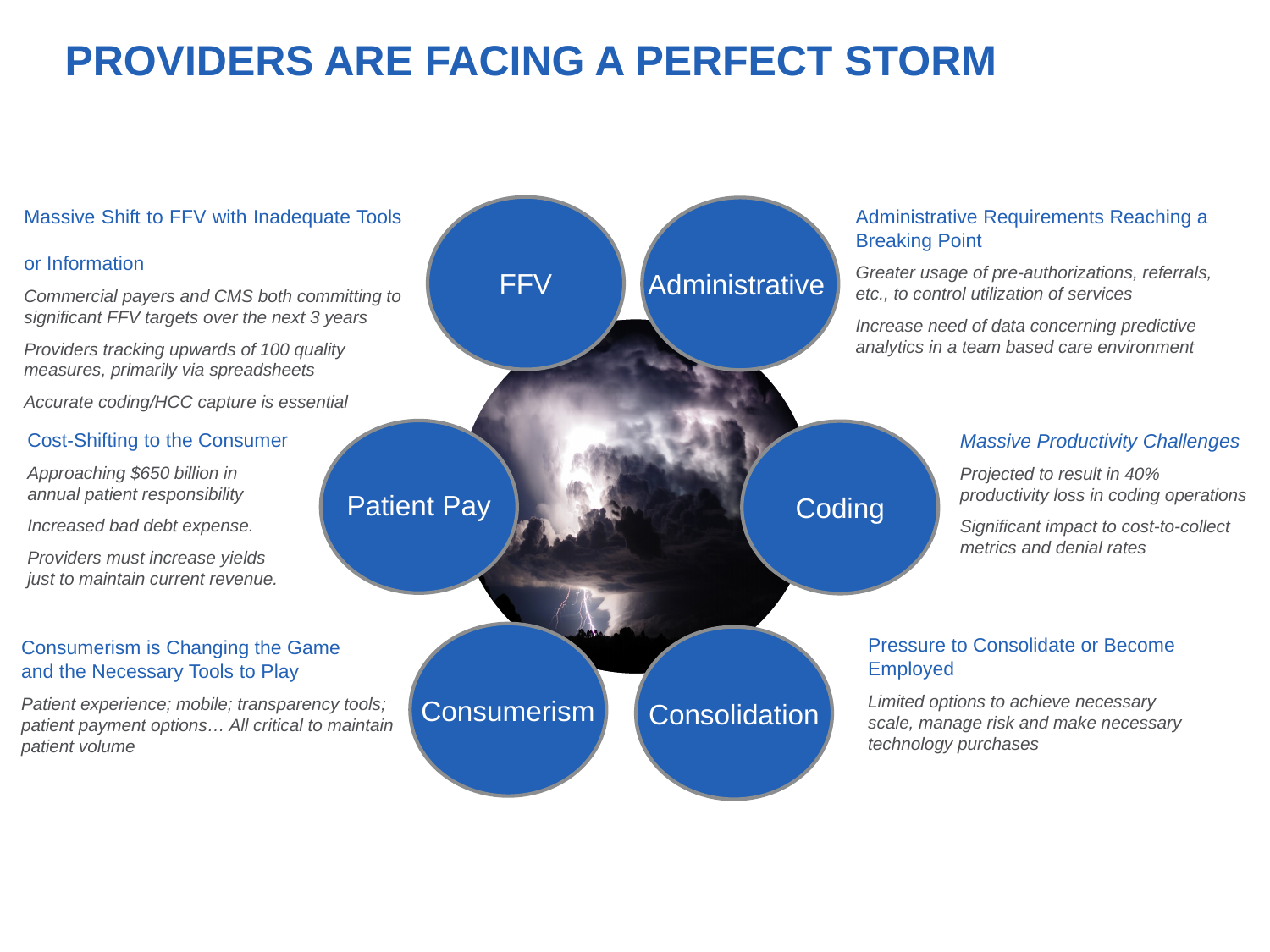

# Providers are facing a perfect storm
FFV
Administrative
Massive Shift to FFV with Inadequate Tools
or Information
Commercial payers and CMS both committing to significant FFV targets over the next 3 years
Providers tracking upwards of 100 quality measures, primarily via spreadsheets
Accurate coding/HCC capture is essential
Administrative Requirements Reaching a Breaking Point
Greater usage of pre-authorizations, referrals, etc., to control utilization of services
Increase need of data concerning predictive analytics in a team based care environment

Patient Pay
Coding
Cost-Shifting to the Consumer
Approaching $650 billion in annual patient responsibility
Increased bad debt expense.
Providers must increase yields just to maintain current revenue.
Massive Productivity Challenges
Projected to result in 40% productivity loss in coding operations
Significant impact to cost-to-collect metrics and denial rates

Consumerism
Pressure to Consolidate or Become Employed
Limited options to achieve necessary scale, manage risk and make necessary technology purchases
Consolidation
Consumerism is Changing the Game
and the Necessary Tools to Play
Patient experience; mobile; transparency tools; patient payment options… All critical to maintain patient volume